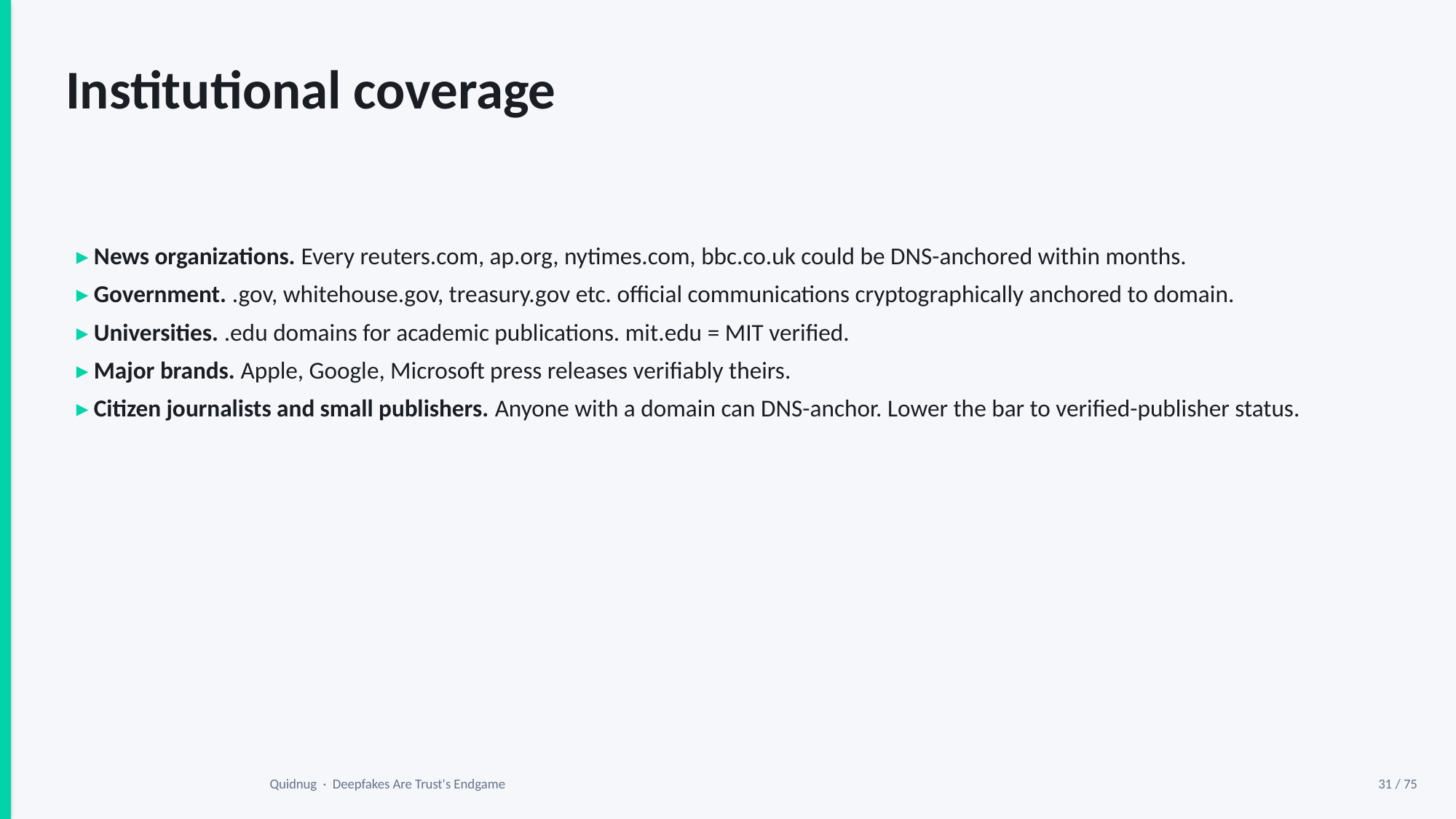

Institutional coverage
▸ News organizations. Every reuters.com, ap.org, nytimes.com, bbc.co.uk could be DNS-anchored within months.
▸ Government. .gov, whitehouse.gov, treasury.gov etc. official communications cryptographically anchored to domain.
▸ Universities. .edu domains for academic publications. mit.edu = MIT verified.
▸ Major brands. Apple, Google, Microsoft press releases verifiably theirs.
▸ Citizen journalists and small publishers. Anyone with a domain can DNS-anchor. Lower the bar to verified-publisher status.
Quidnug  ·  Deepfakes Are Trust's Endgame
31 / 75